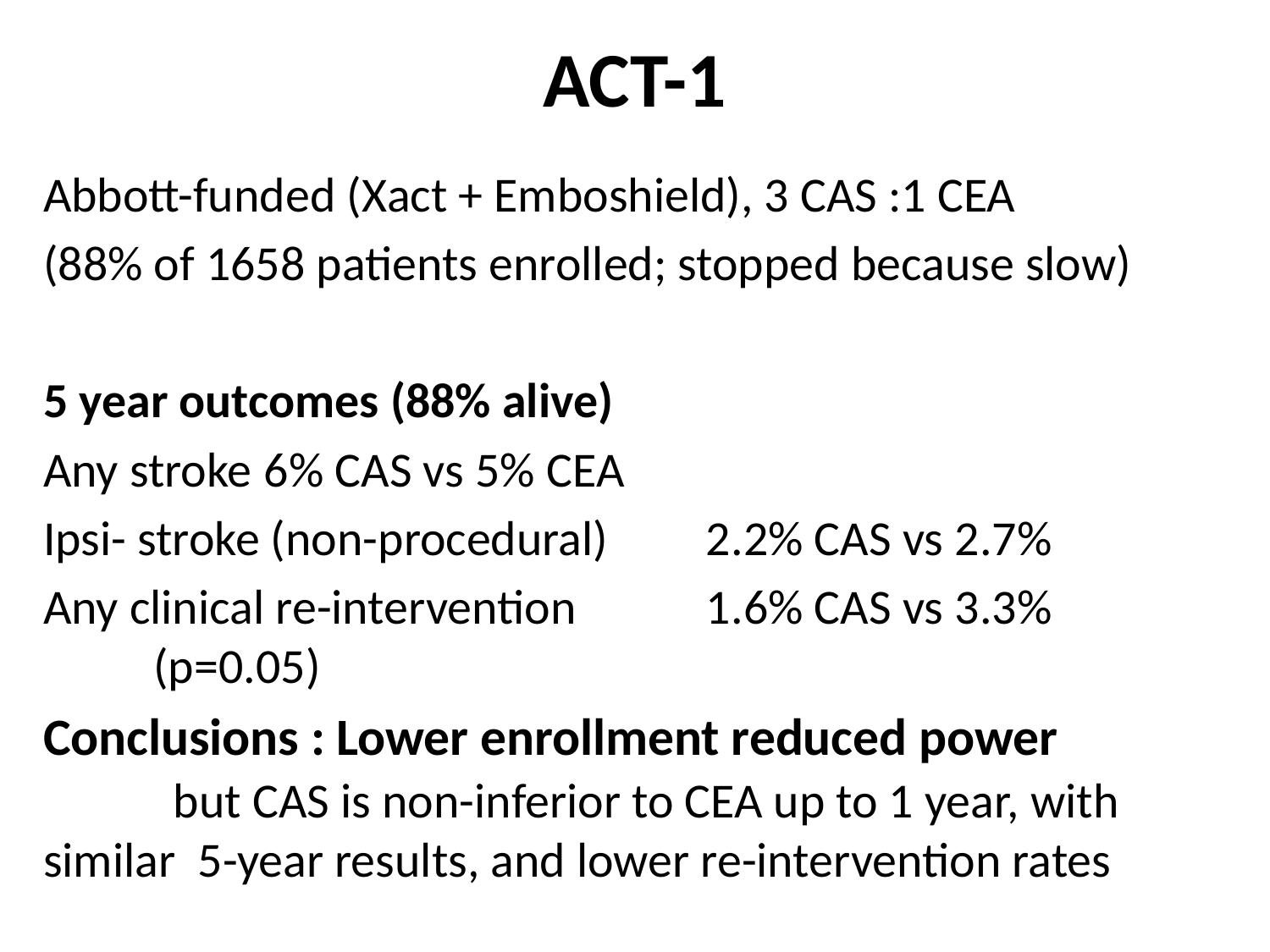

# ACT-1
Abbott-funded (Xact + Emboshield), 3 CAS :1 CEA
(88% of 1658 patients enrolled; stopped because slow)

5 year outcomes (88% alive)
Any stroke 								6% CAS vs 5% CEA
Ipsi- stroke (non-procedural) 		2.2% CAS vs 2.7%
Any clinical re-intervention 		1.6% CAS vs 3.3% 											(p=0.05)
Conclusions : Lower enrollment reduced power                          but CAS is non-inferior to CEA up to 1 year, with similar  5-year results, and lower re-intervention rates